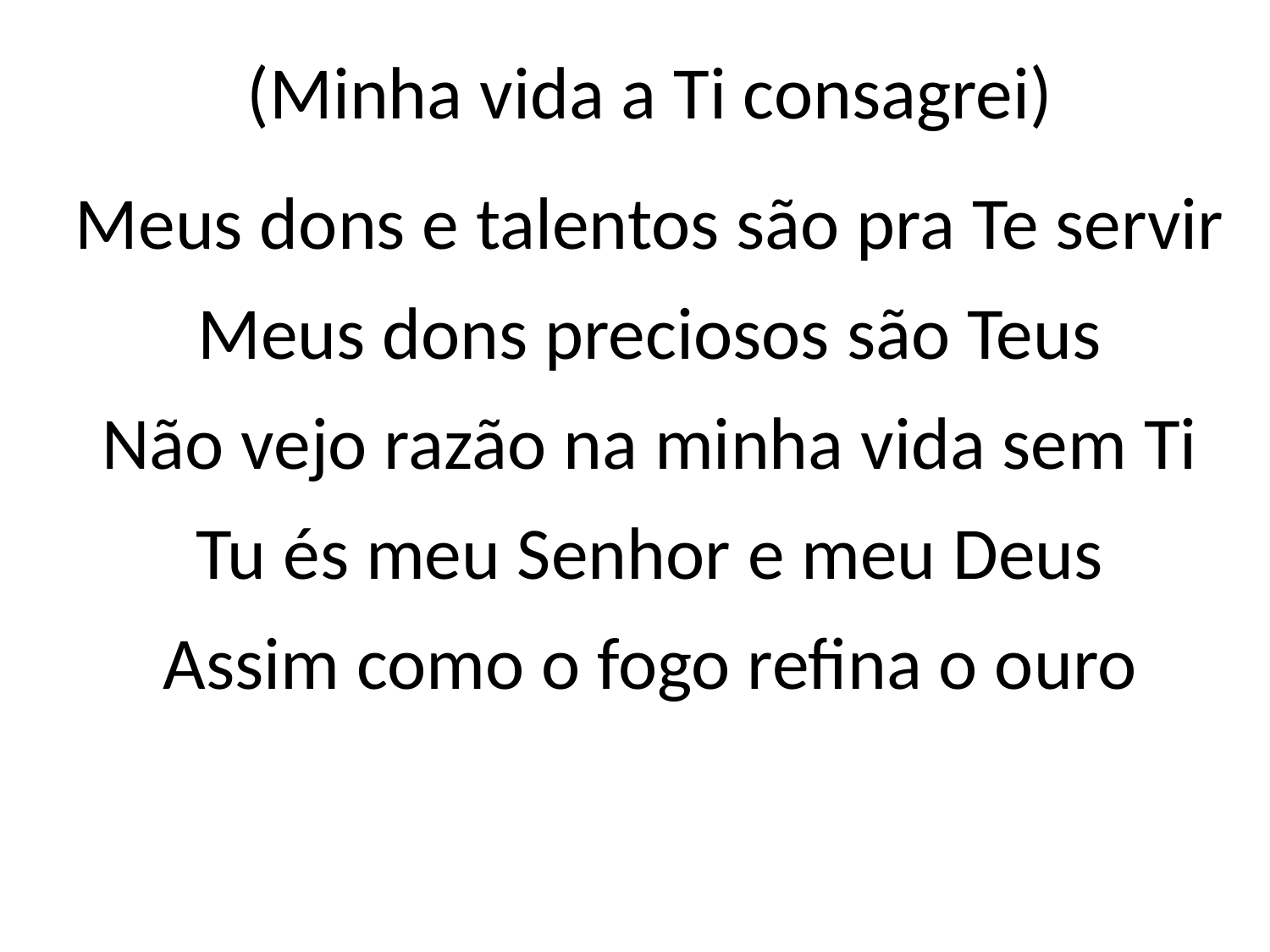

(Minha vida a Ti consagrei)

Meus dons e talentos são pra Te servir

Meus dons preciosos são Teus

Não vejo razão na minha vida sem Ti

Tu és meu Senhor e meu Deus

Assim como o fogo refina o ouro

#